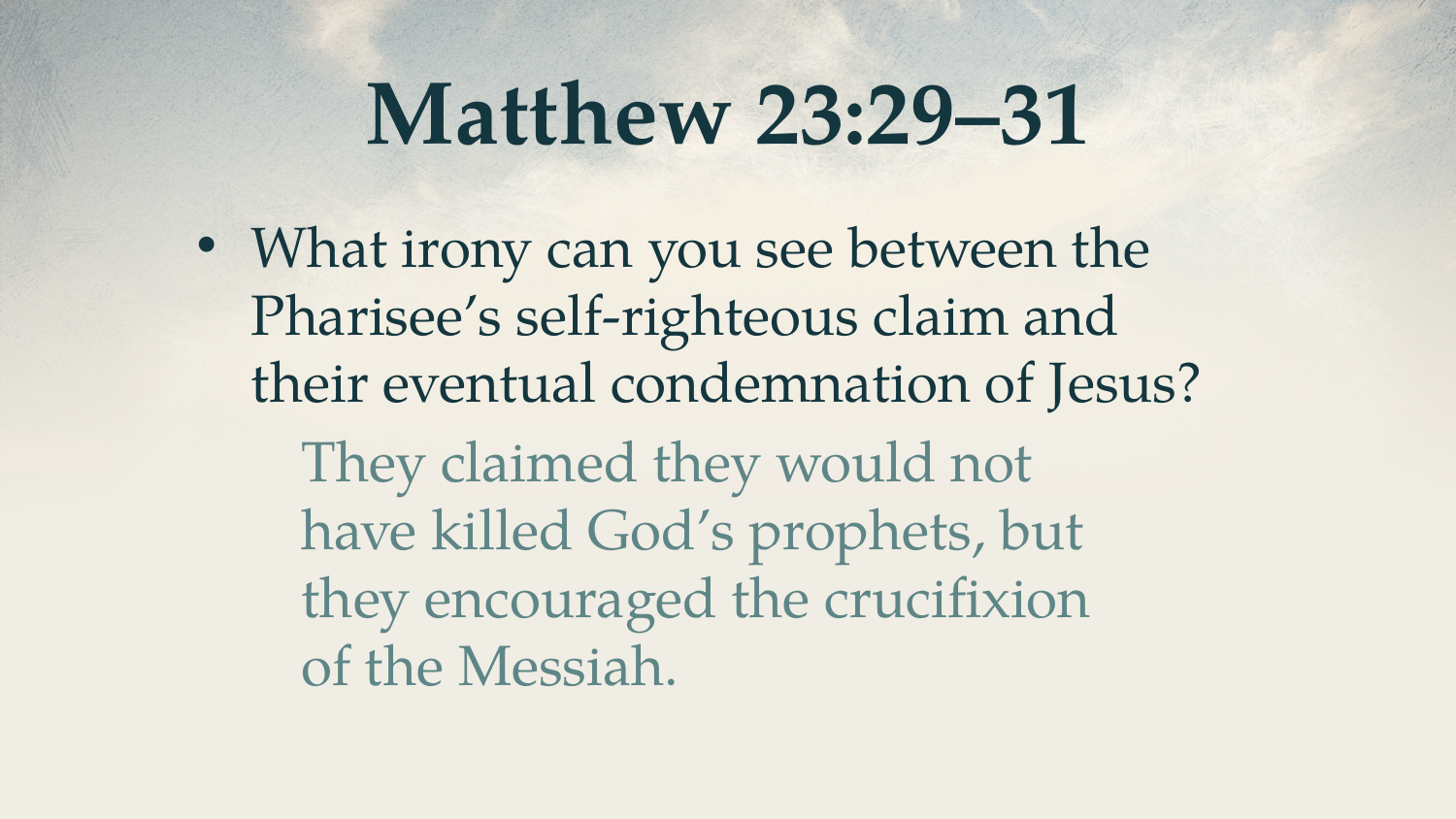

# Matthew 23:29–31
What irony can you see between the Pharisee’s self-righteous claim and their eventual condemnation of Jesus?
They claimed they would not
have killed God’s prophets, but
they encouraged the crucifixion
of the Messiah.